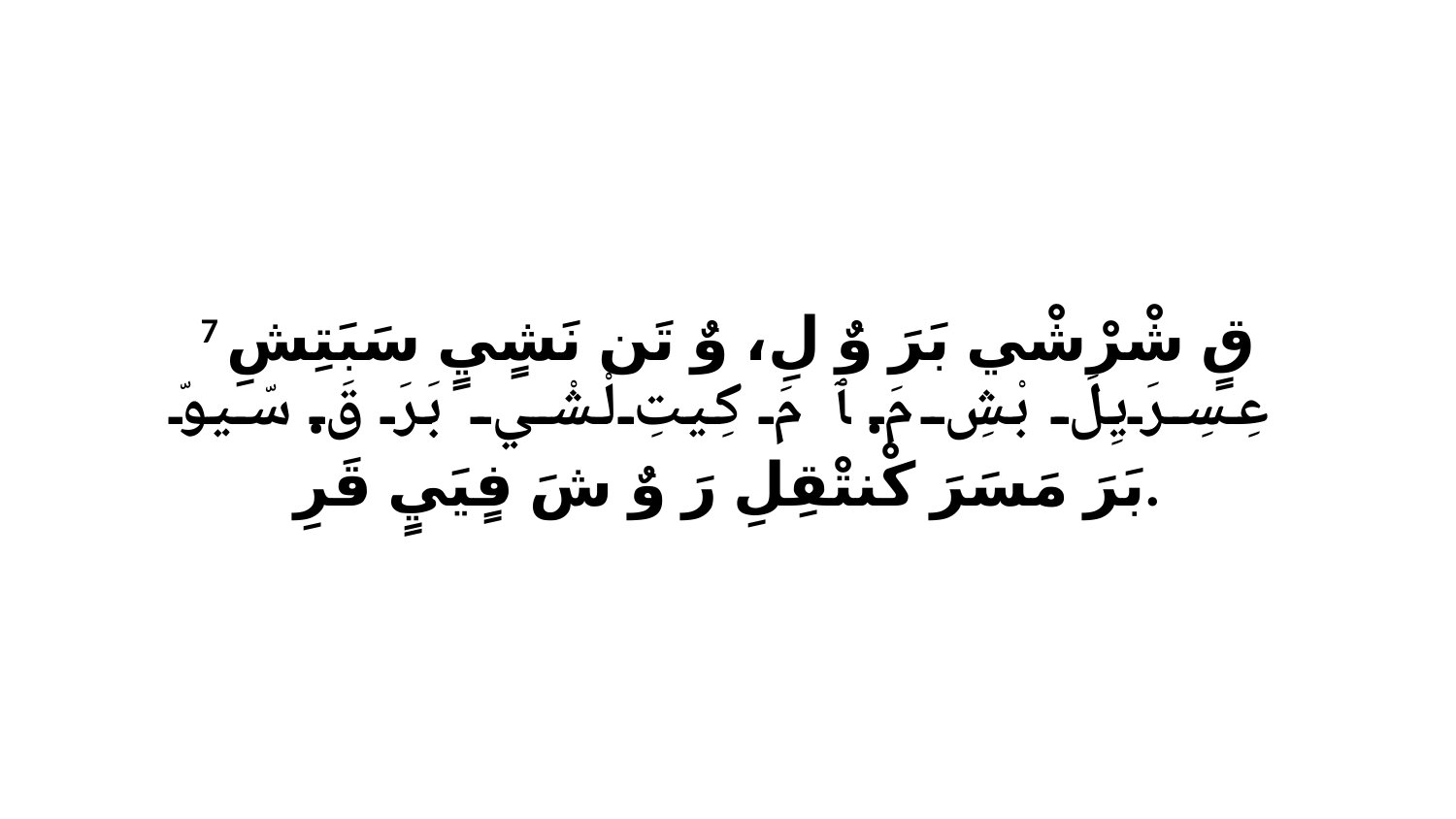

7 قٍ شْرْشْي بَرَ وٌ لِ، وٌ تَن نَشٍيٍ سَبَتِشِ عِسِرَيِلَ بْشِ مَ. ﭑ مَ كِيتِ لْشْي بَرَ قَ. سّيوّ بَرَ مَسَرَ كْنتْقِلِ رَ وٌ شَ فٍيَيٍ قَرِ.